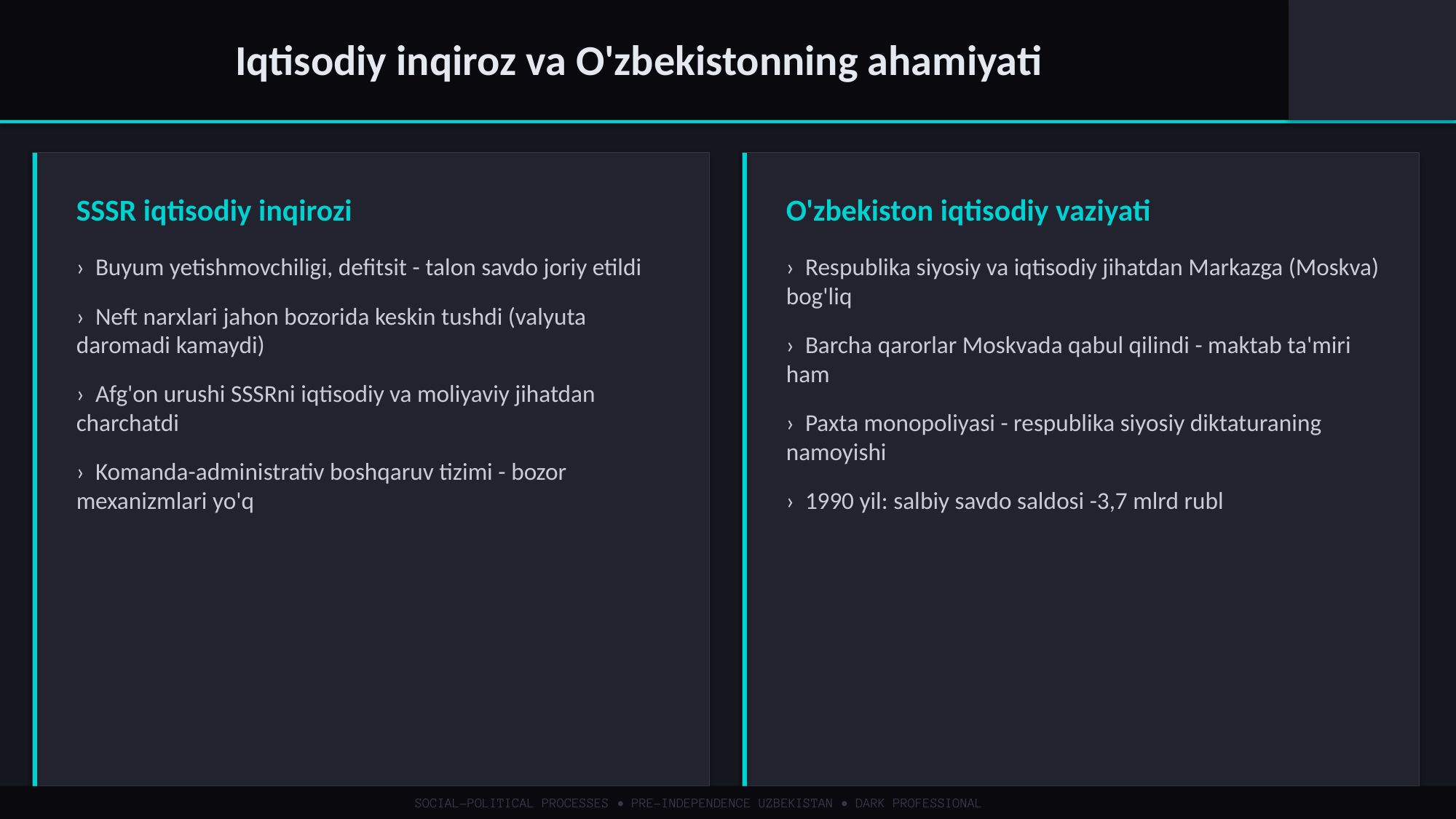

Iqtisodiy inqiroz va O'zbekistonning ahamiyati

SSSR iqtisodiy inqirozi
›  Buyum yetishmovchiligi, defitsit - talon savdo joriy etildi
›  Neft narxlari jahon bozorida keskin tushdi (valyuta daromadi kamaydi)
›  Afg'on urushi SSSRni iqtisodiy va moliyaviy jihatdan charchatdi
›  Komanda-administrativ boshqaruv tizimi - bozor mexanizmlari yo'q
O'zbekiston iqtisodiy vaziyati
›  Respublika siyosiy va iqtisodiy jihatdan Markazga (Moskva) bog'liq
›  Barcha qarorlar Moskvada qabul qilindi - maktab ta'miri ham
›  Paxta monopoliyasi - respublika siyosiy diktaturaning namoyishi
›  1990 yil: salbiy savdo saldosi -3,7 mlrd rubl

SOCIAL-POLITICAL PROCESSES • PRE-INDEPENDENCE UZBEKISTAN • DARK PROFESSIONAL